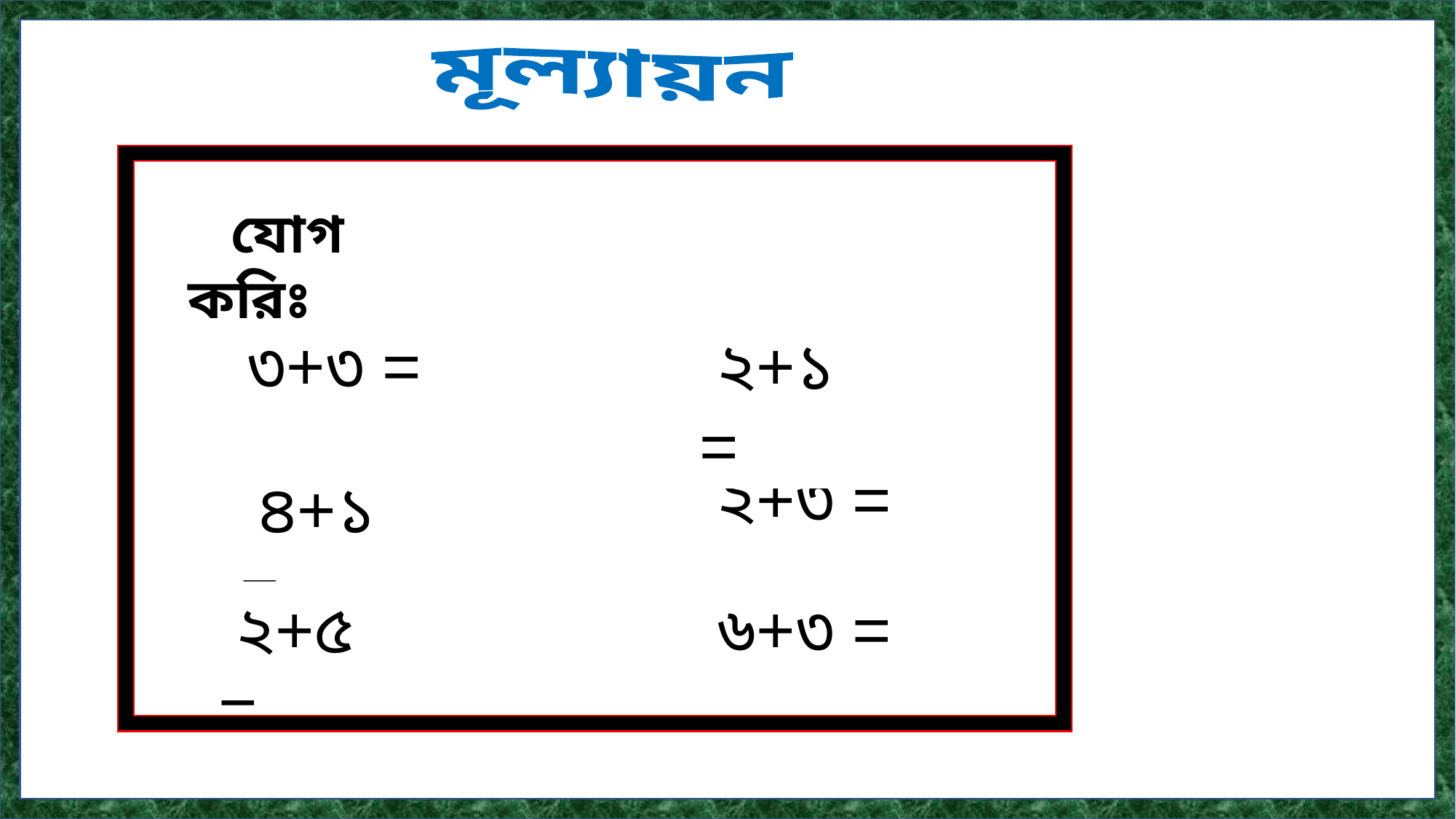

মূল্যায়ন

   যোগ করিঃ
 ২+১ =
 ৩+৩ =
 ২+৩ =
 ৪+১ =
 ২+৫ =
 ৬+৩ =